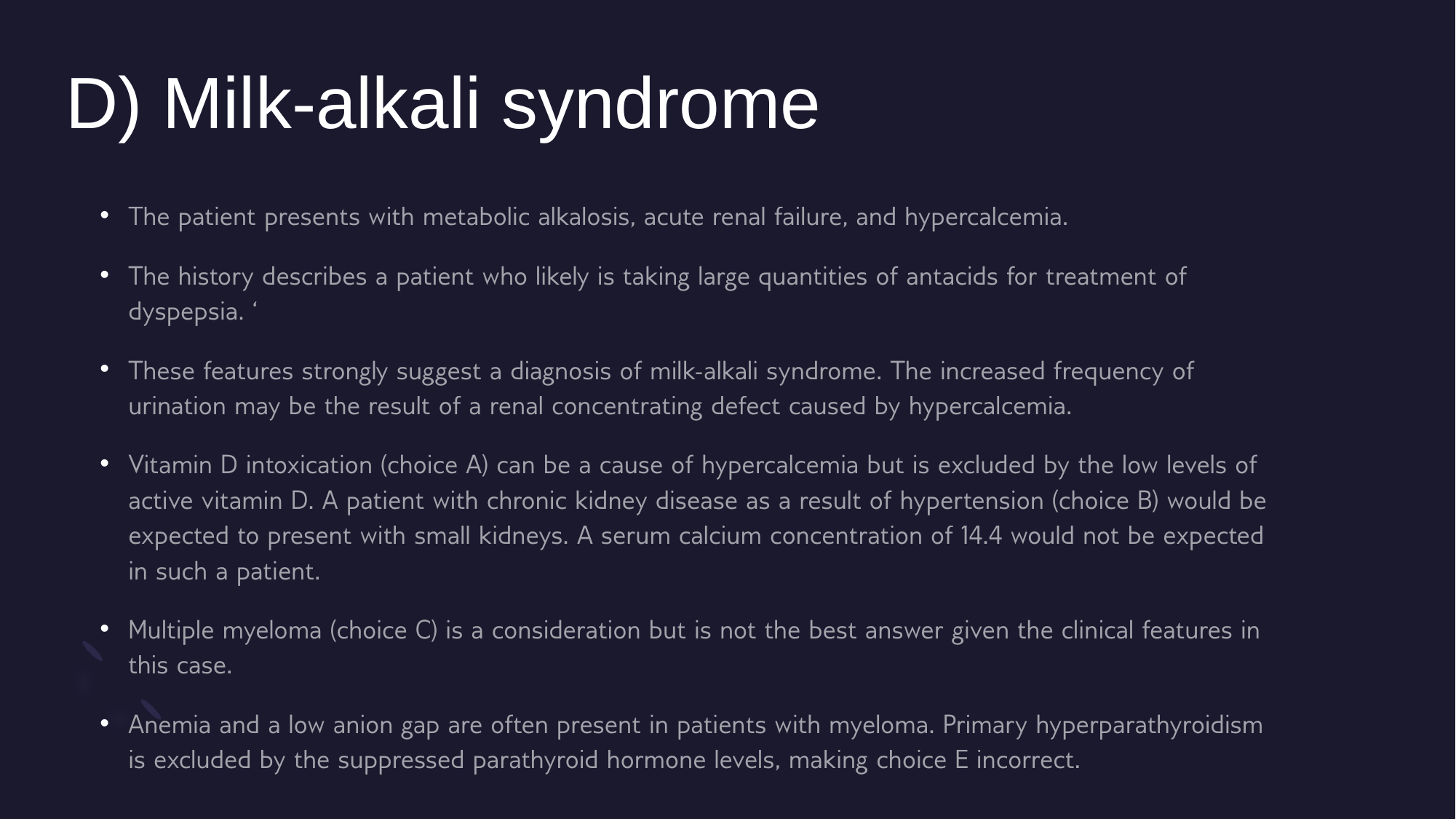

# D) Milk-alkali syndrome
The patient presents with metabolic alkalosis, acute renal failure, and hypercalcemia.
The history describes a patient who likely is taking large quantities of antacids for treatment of dyspepsia. ‘
These features strongly suggest a diagnosis of milk-alkali syndrome. The increased frequency of urination may be the result of a renal concentrating defect caused by hypercalcemia.
Vitamin D intoxication (choice A) can be a cause of hypercalcemia but is excluded by the low levels of active vitamin D. A patient with chronic kidney disease as a result of hypertension (choice B) would be expected to present with small kidneys. A serum calcium concentration of 14.4 would not be expected in such a patient.
Multiple myeloma (choice C) is a consideration but is not the best answer given the clinical features in this case.
Anemia and a low anion gap are often present in patients with myeloma. Primary hyperparathyroidism is excluded by the suppressed parathyroid hormone levels, making choice E incorrect.